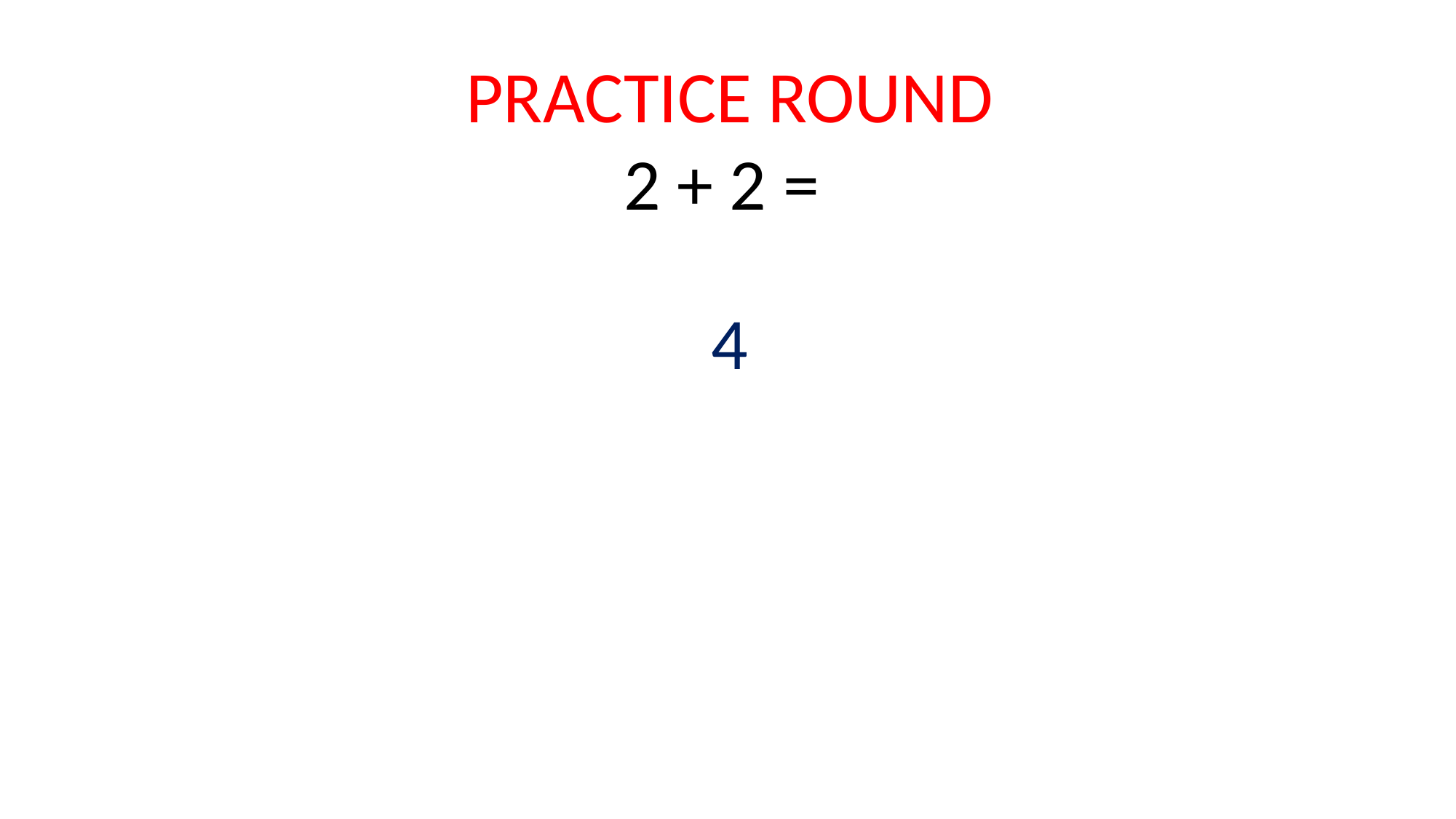

PRACTICE ROUND
2 + 2 =

4